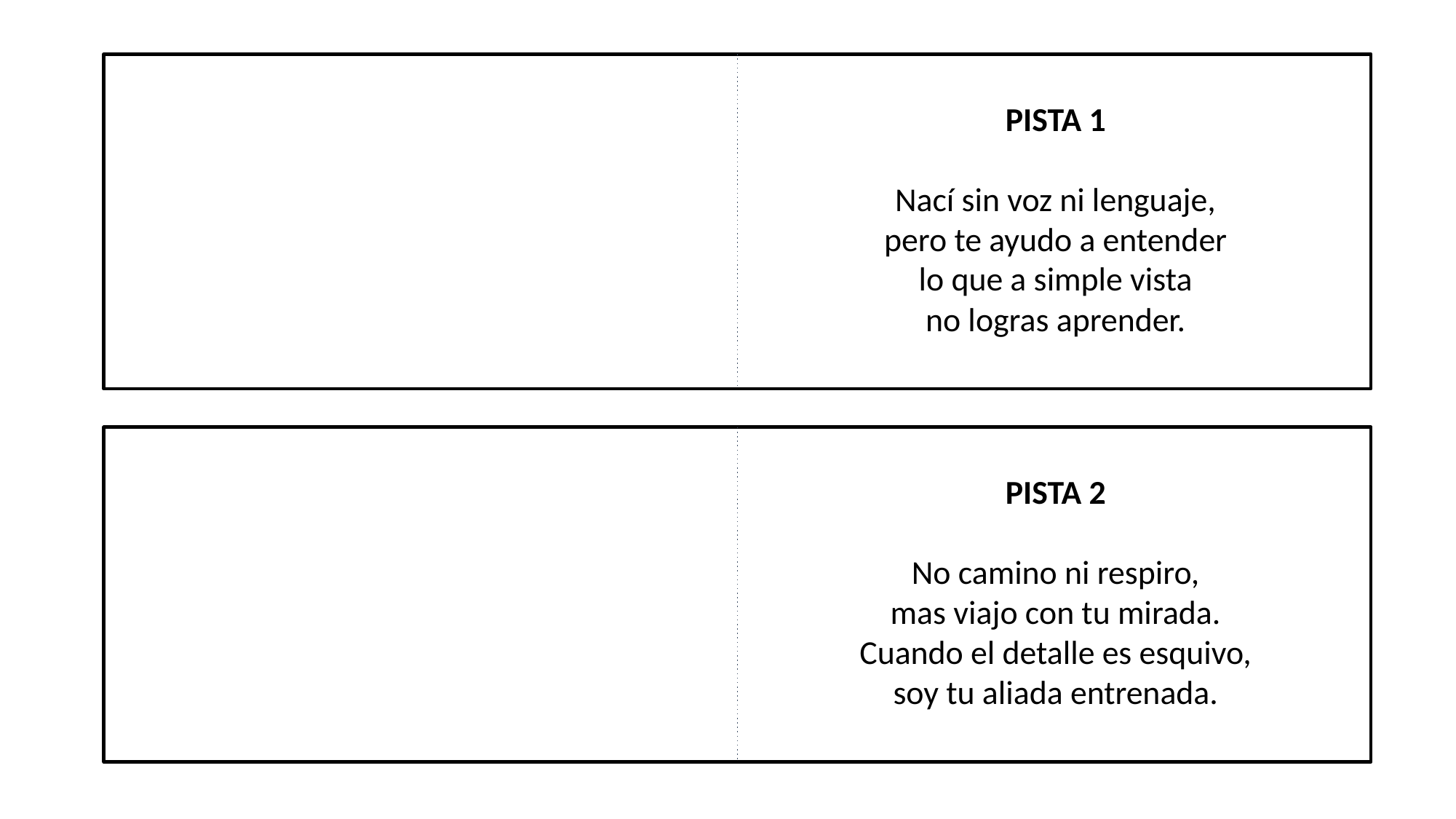

PISTA 1

Nací sin voz ni lenguaje,
pero te ayudo a entender
lo que a simple vista
no logras aprender.

PISTA 2

No camino ni respiro,
mas viajo con tu mirada.
Cuando el detalle es esquivo,
soy tu aliada entrenada.